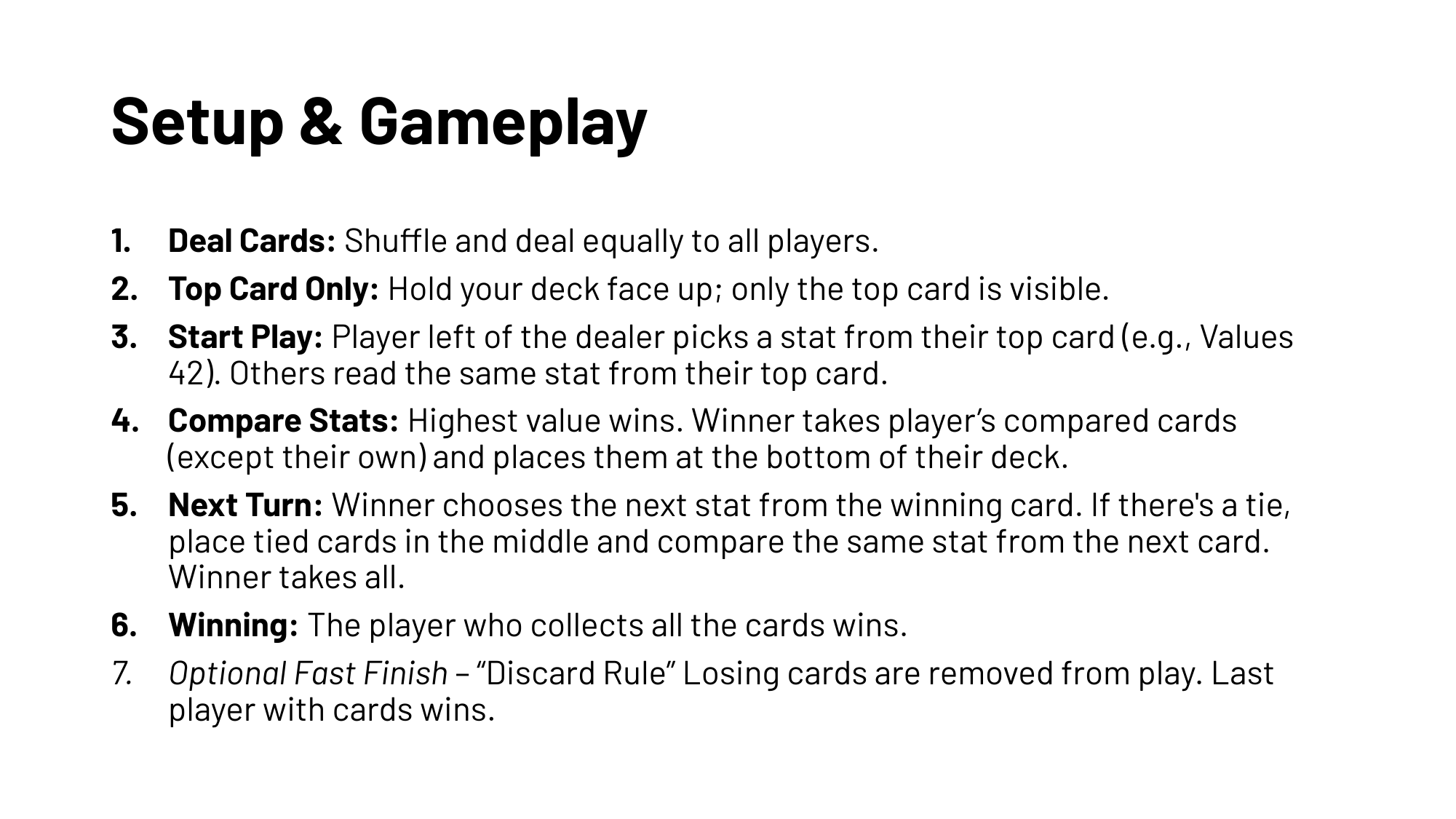

# Setup & Gameplay
Deal Cards: Shuffle and deal equally to all players.
Top Card Only: Hold your deck face up; only the top card is visible.
Start Play: Player left of the dealer picks a stat from their top card (e.g., Values 42). Others read the same stat from their top card.
Compare Stats: Highest value wins. Winner takes player’s compared cards (except their own) and places them at the bottom of their deck.
Next Turn: Winner chooses the next stat from the winning card. If there's a tie, place tied cards in the middle and compare the same stat from the next card. Winner takes all.
Winning: The player who collects all the cards wins.
Optional Fast Finish – “Discard Rule” Losing cards are removed from play. Last player with cards wins.